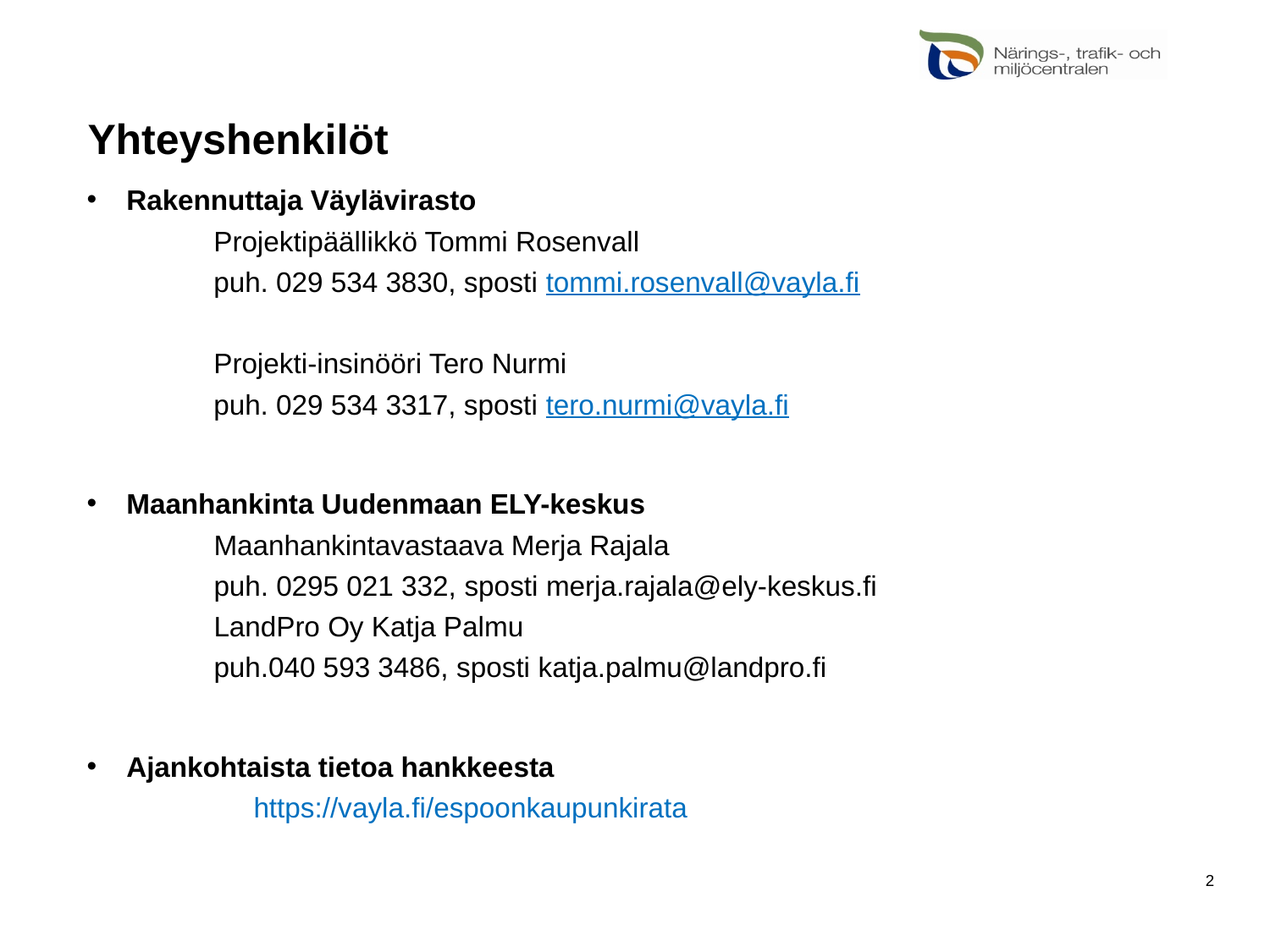

# Yhteyshenkilöt
Rakennuttaja Väylävirasto
	Projektipäällikkö Tommi Rosenvall
	puh. 029 534 3830, sposti tommi.rosenvall@vayla.fi

	Projekti-insinööri Tero Nurmi
	puh. 029 534 3317, sposti tero.nurmi@vayla.fi

Maanhankinta Uudenmaan ELY-keskus
	Maanhankintavastaava Merja Rajala
	puh. 0295 021 332, sposti merja.rajala@ely-keskus.fi
	LandPro Oy Katja Palmu
	puh.040 593 3486, sposti katja.palmu@landpro.fi

Ajankohtaista tietoa hankkeesta
	https://vayla.fi/espoonkaupunkirata
2